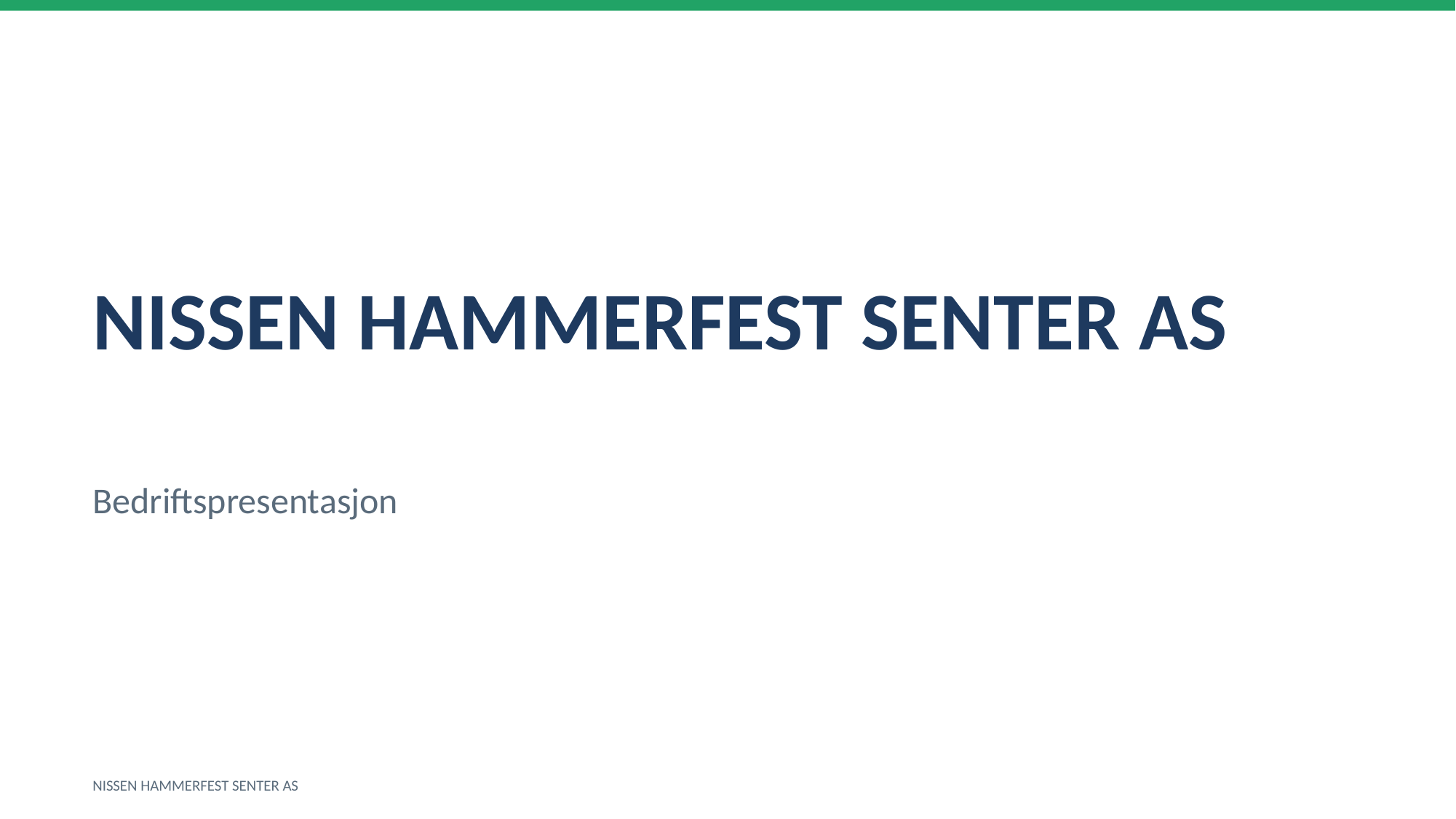

NISSEN HAMMERFEST SENTER AS
Bedriftspresentasjon
NISSEN HAMMERFEST SENTER AS